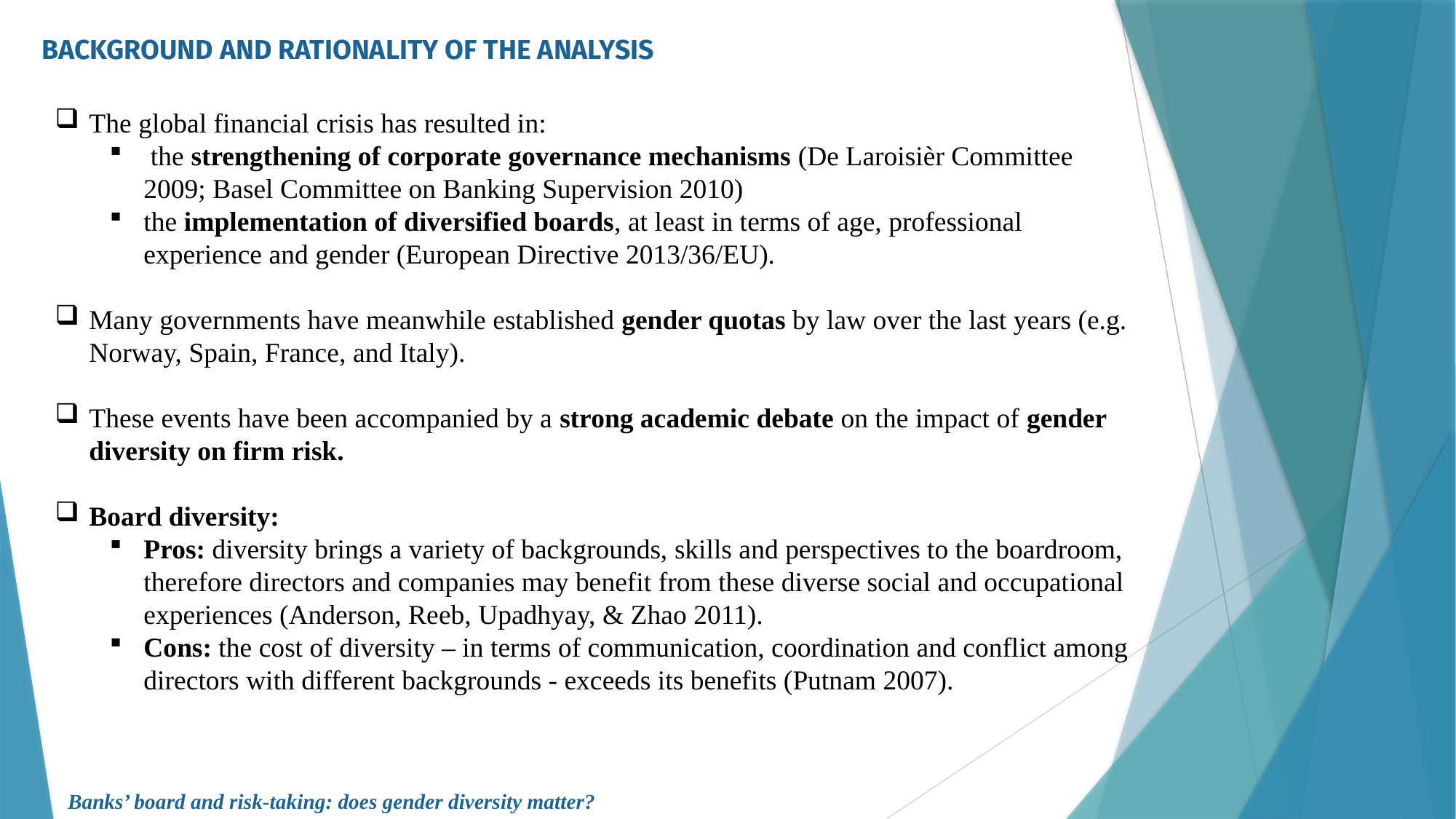

BACKGROUND AND RATIONALITY OF THE ANALYSIS
The global financial crisis has resulted in:
 the strengthening of corporate governance mechanisms (De Laroisièr Committee 2009; Basel Committee on Banking Supervision 2010)
the implementation of diversified boards, at least in terms of age, professional experience and gender (European Directive 2013/36/EU).

Many governments have meanwhile established gender quotas by law over the last years (e.g. Norway, Spain, France, and Italy).

These events have been accompanied by a strong academic debate on the impact of gender diversity on firm risk.

Board diversity:
Pros: diversity brings a variety of backgrounds, skills and perspectives to the boardroom, therefore directors and companies may benefit from these diverse social and occupational experiences (Anderson, Reeb, Upadhyay, & Zhao 2011).
Cons: the cost of diversity – in terms of communication, coordination and conflict among directors with different backgrounds - exceeds its benefits (Putnam 2007).

Banks’ board and risk-taking: does gender diversity matter?